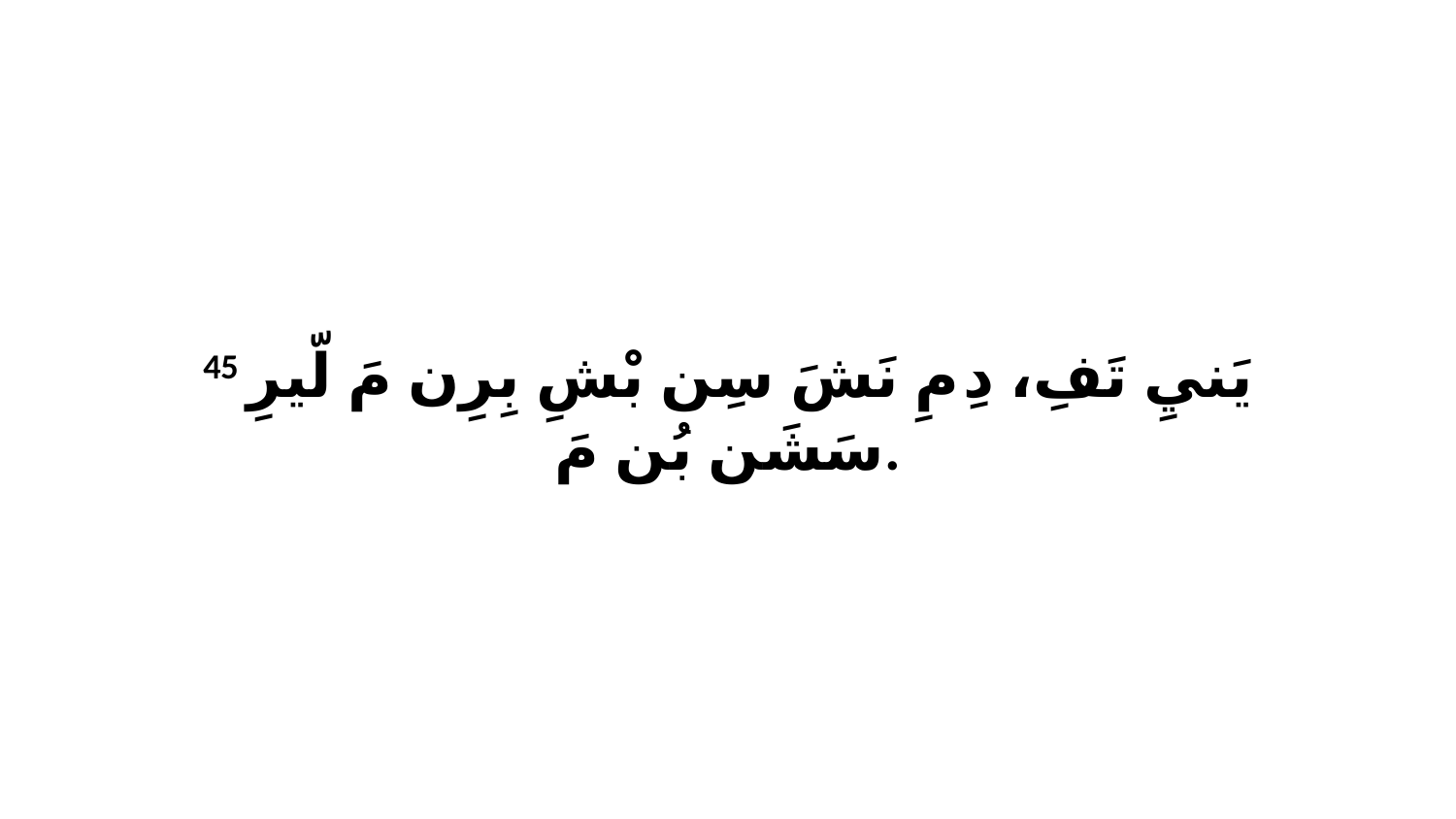

45 يَنيِ تَفِ، دِ مِ نَشَ سِن بْشِ بِرِن مَ لّيرِ سَشَن بُن مَ.